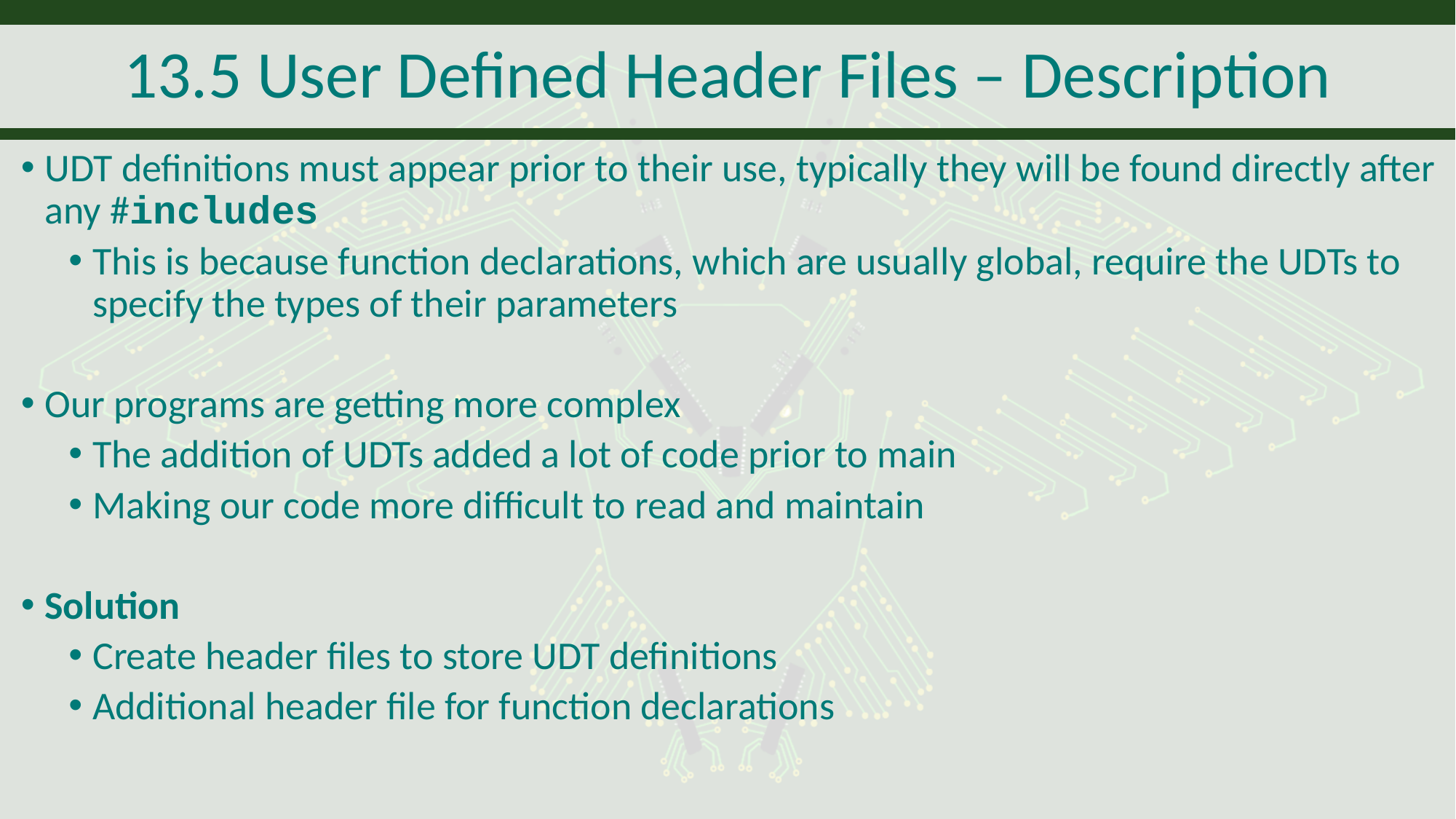

# 13.5 User Defined Header Files – Description
UDT definitions must appear prior to their use, typically they will be found directly after any #includes
This is because function declarations, which are usually global, require the UDTs to specify the types of their parameters

Our programs are getting more complex
The addition of UDTs added a lot of code prior to main
Making our code more difficult to read and maintain

Solution
Create header files to store UDT definitions
Additional header file for function declarations